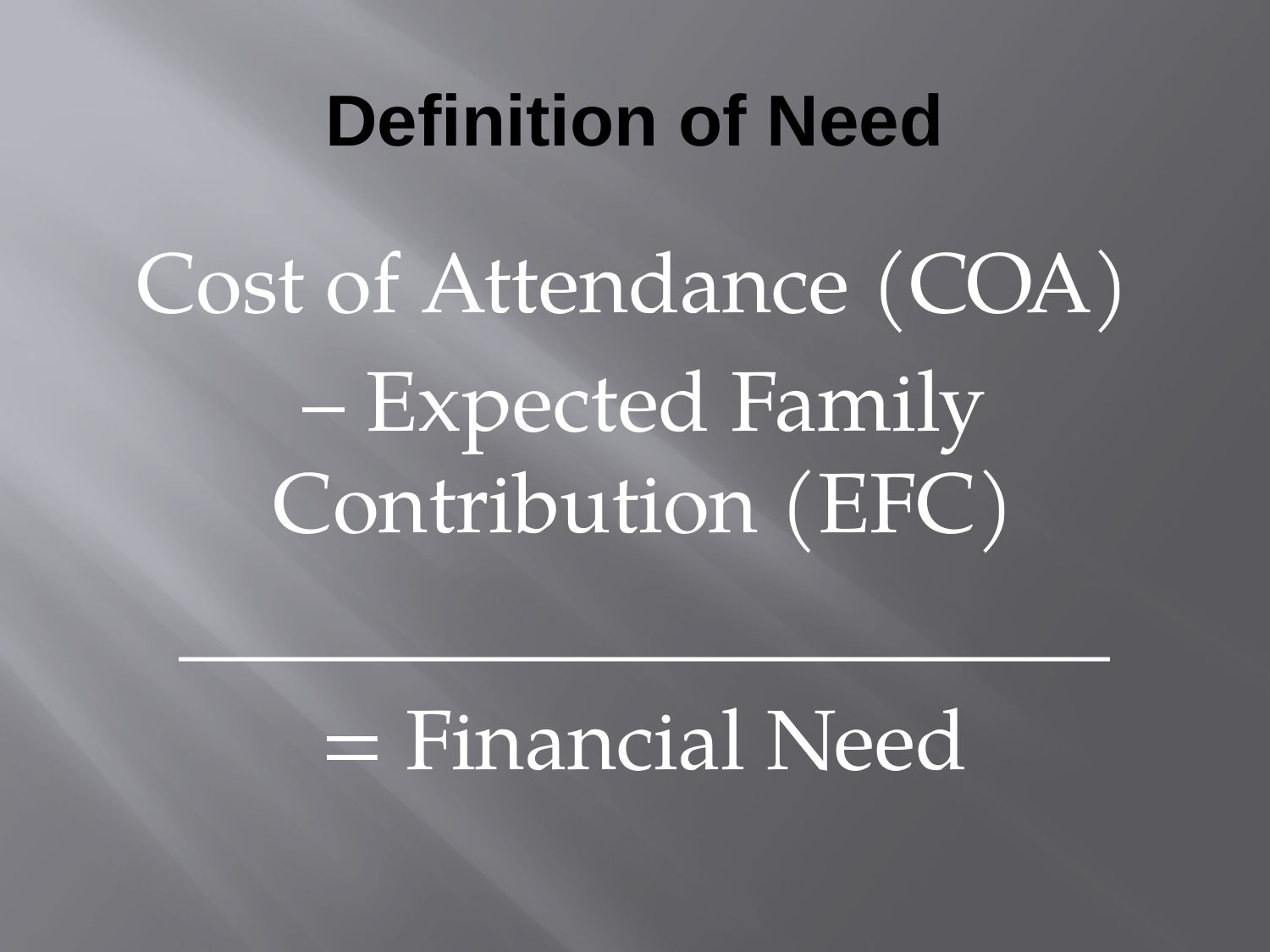

# Definition of Need
Cost of Attendance (COA)
– Expected Family Contribution (EFC)
______________________
= Financial Need